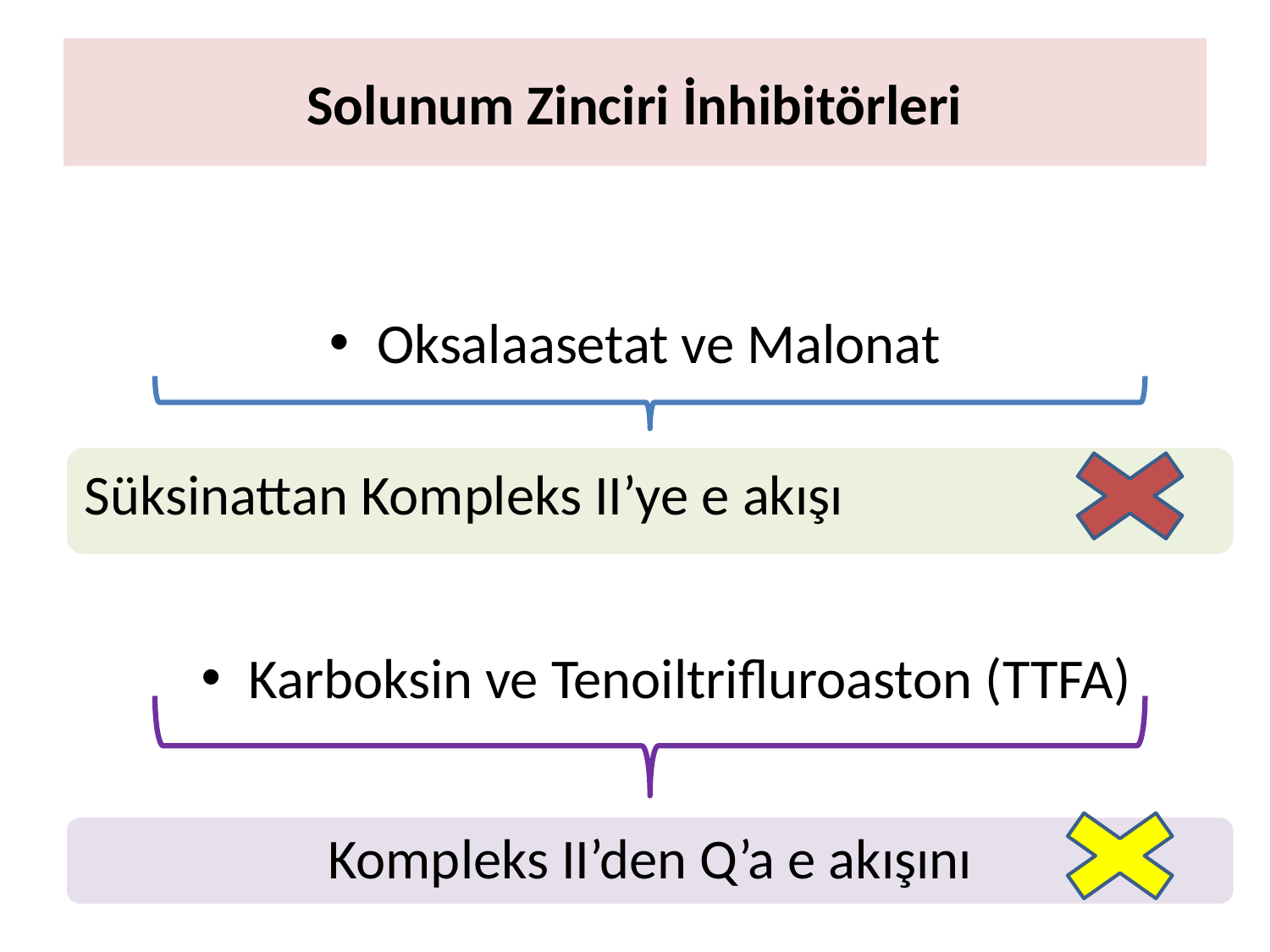

# Solunum Zinciri İnhibitörleri

Oksalaasetat ve Malonat

Süksinattan Kompleks II’ye e akışı
Karboksin ve Tenoiltrifluroaston (TTFA)

Kompleks II’den Q’a e akışını